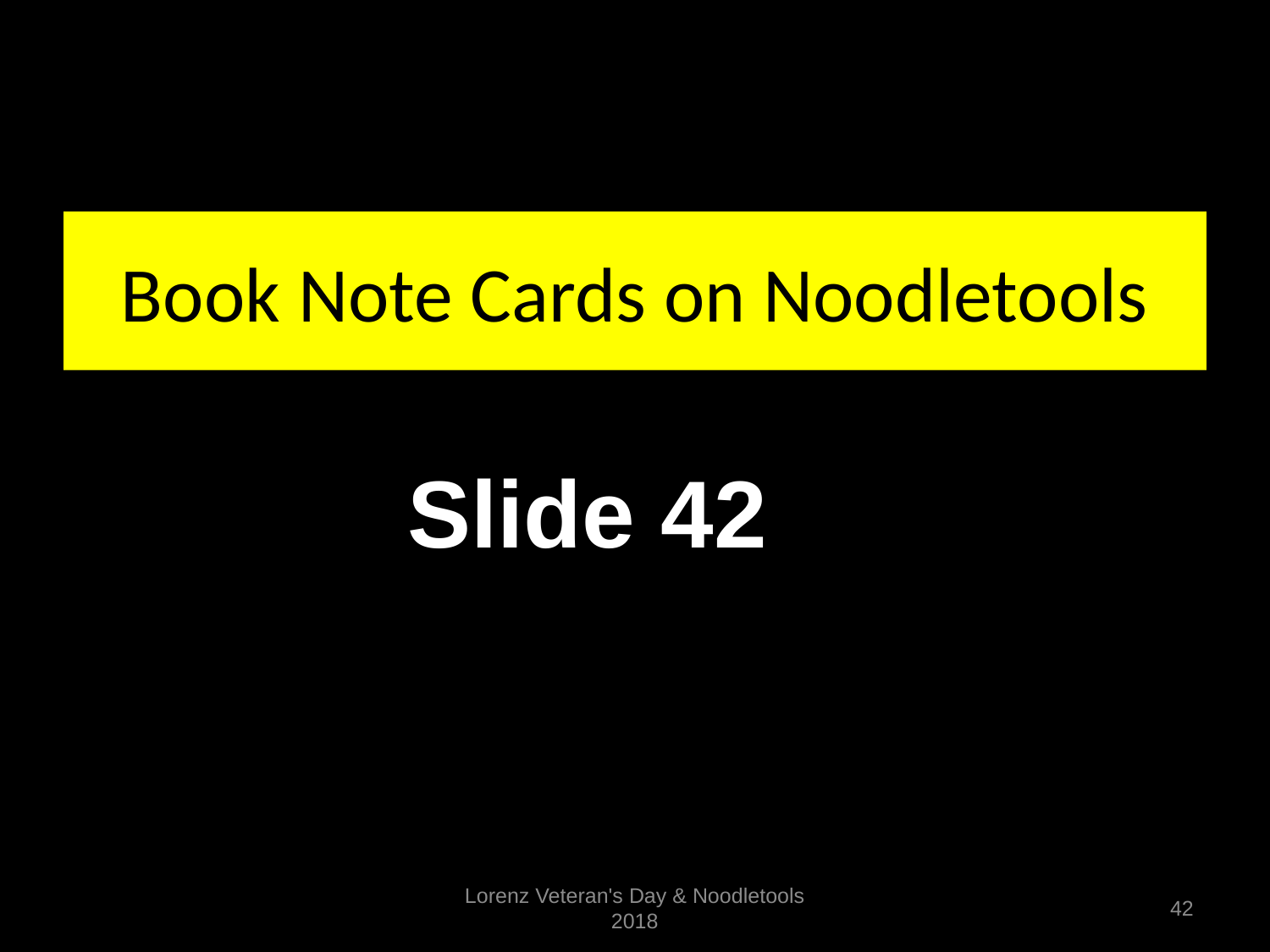

# Book Note Cards on Noodletools
Slide 42
Lorenz Veteran's Day & Noodletools 2018
42